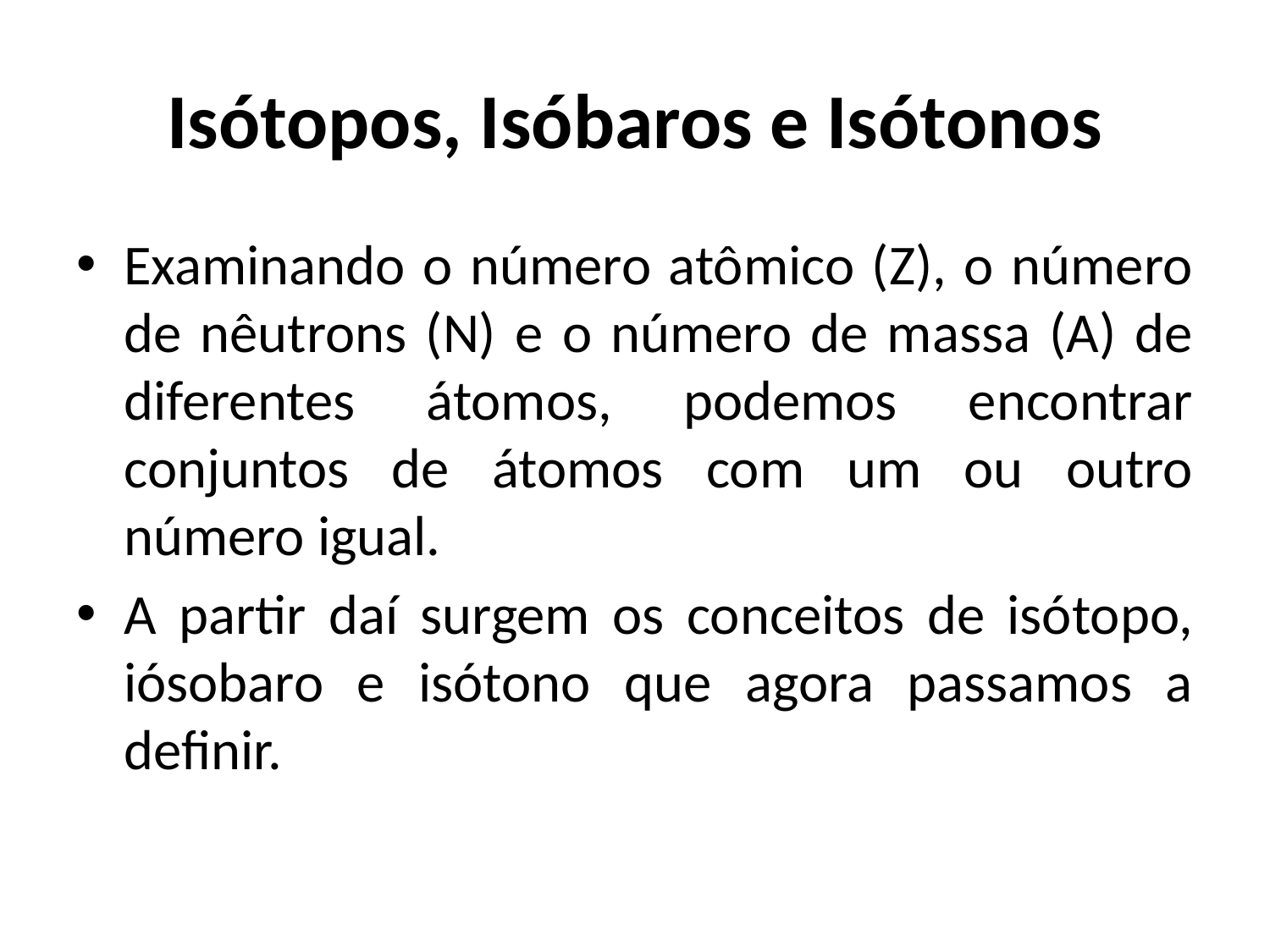

# Isótopos, Isóbaros e Isótonos
Examinando o número atômico (Z), o número de nêutrons (N) e o número de massa (A) de diferentes átomos, podemos encontrar conjuntos de átomos com um ou outro número igual.
A partir daí surgem os conceitos de isótopo, iósobaro e isótono que agora passamos a definir.